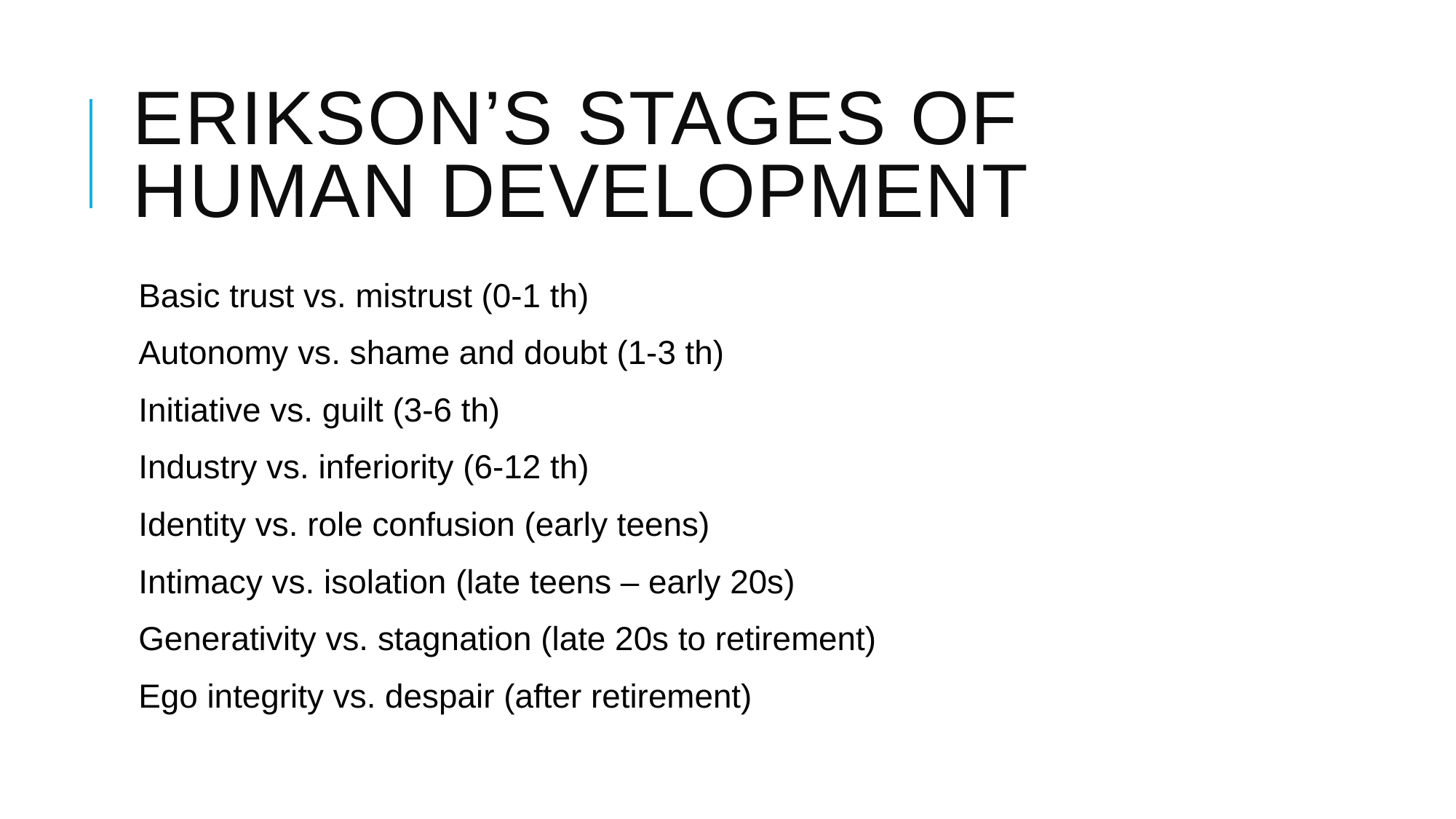

# Erikson’s Stages of Human Development
Basic trust vs. mistrust (0-1 th)
Autonomy vs. shame and doubt (1-3 th)
Initiative vs. guilt (3-6 th)
Industry vs. inferiority (6-12 th)
Identity vs. role confusion (early teens)
Intimacy vs. isolation (late teens – early 20s)
Generativity vs. stagnation (late 20s to retirement)
Ego integrity vs. despair (after retirement)